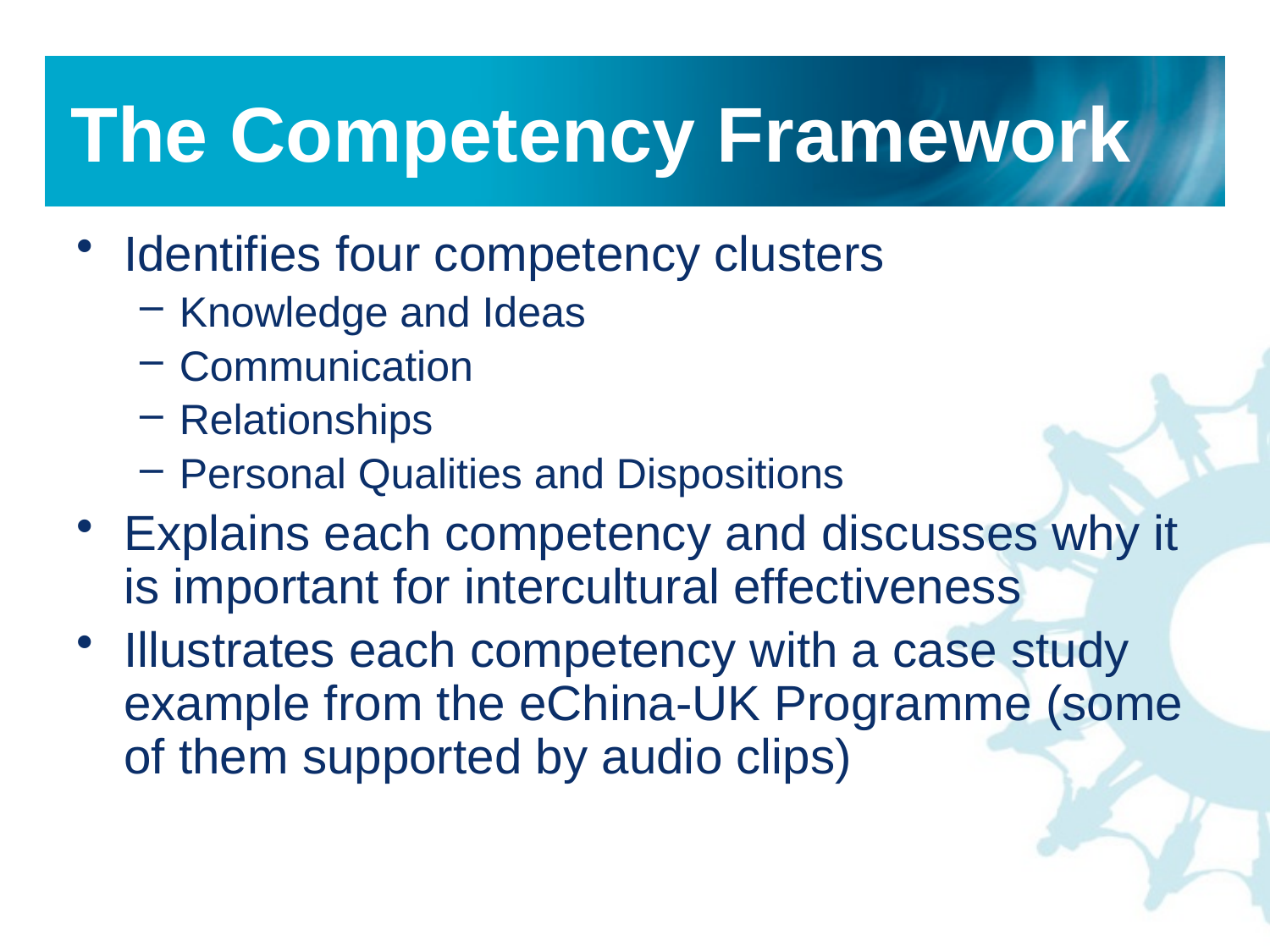

Identifies four competency clusters
Knowledge and Ideas
Communication
Relationships
Personal Qualities and Dispositions
Explains each competency and discusses why it is important for intercultural effectiveness
Illustrates each competency with a case study example from the eChina-UK Programme (some of them supported by audio clips)

The Competency Framework